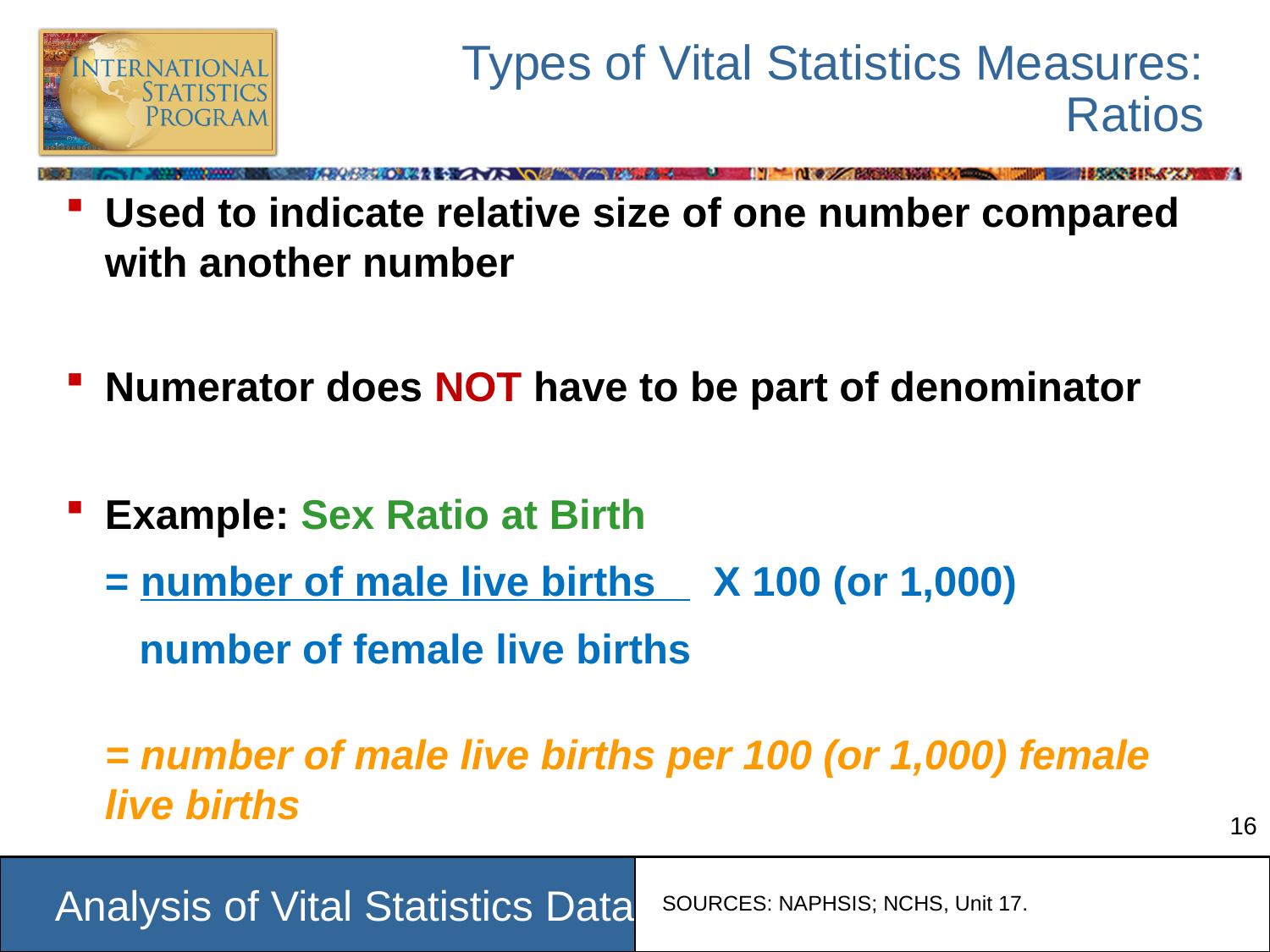

# Types of Vital Statistics Measures: Ratios
Used to indicate relative size of one number compared with another number

Numerator does NOT have to be part of denominator

Example: Sex Ratio at Birth
	= number of male live births     X 100 (or 1,000)
	   number of female live births

	= number of male live births per 100 (or 1,000) female live births

SOURCES: NAPHSIS; NCHS, Unit 17.